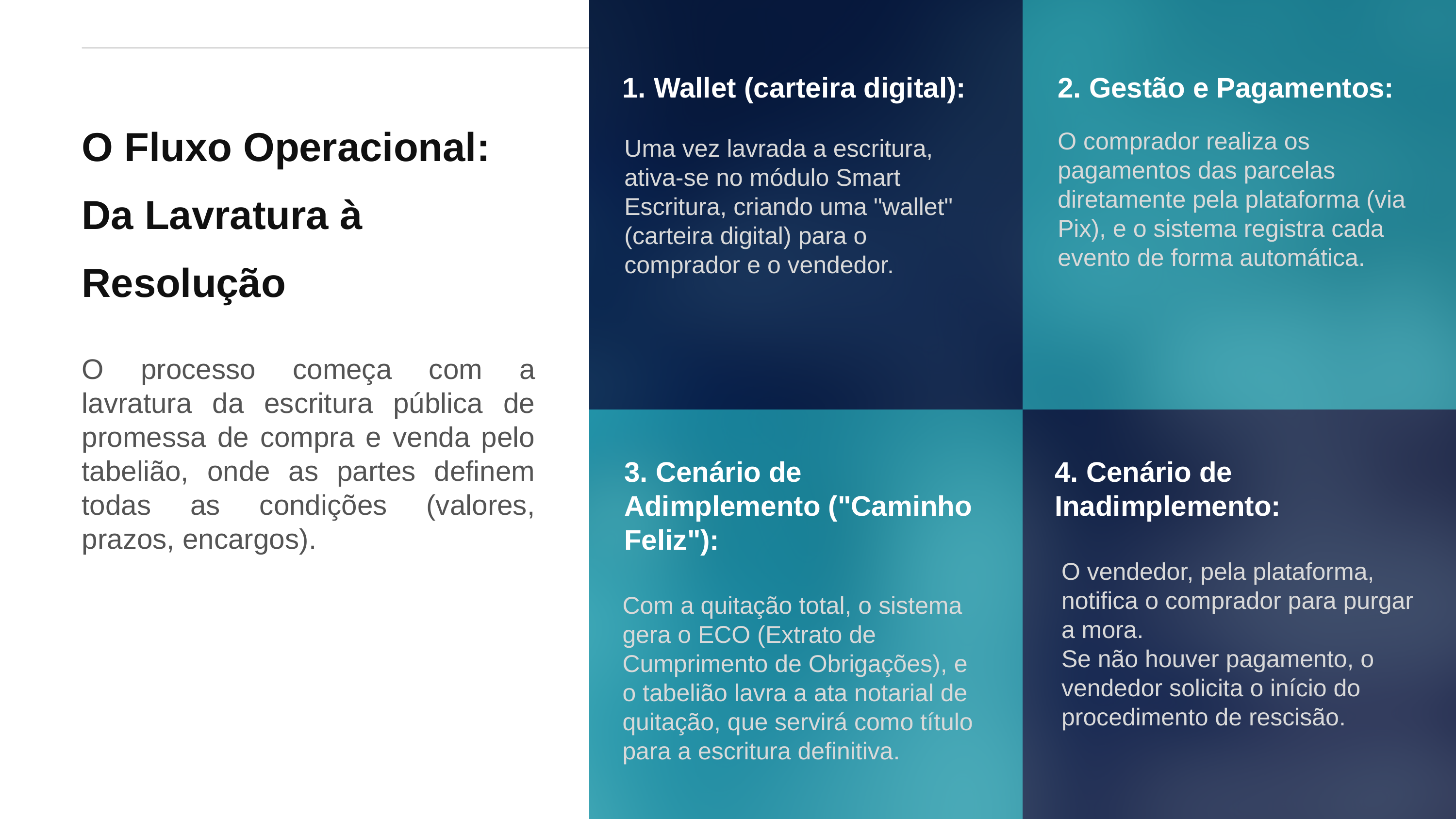

1. Wallet (carteira digital):
2. Gestão e Pagamentos:
O Fluxo Operacional: Da Lavratura à Resolução
O comprador realiza os pagamentos das parcelas diretamente pela plataforma (via Pix), e o sistema registra cada evento de forma automática.
Uma vez lavrada a escritura, ativa-se no módulo Smart Escritura, criando uma "wallet" (carteira digital) para o comprador e o vendedor.
O processo começa com a lavratura da escritura pública de promessa de compra e venda pelo tabelião, onde as partes definem todas as condições (valores, prazos, encargos).

3. Cenário de Adimplemento ("Caminho Feliz"):
4. Cenário de Inadimplemento:
O vendedor, pela plataforma, notifica o comprador para purgar a mora.
Se não houver pagamento, o vendedor solicita o início do procedimento de rescisão.
Com a quitação total, o sistema gera o ECO (Extrato de Cumprimento de Obrigações), e o tabelião lavra a ata notarial de quitação, que servirá como título para a escritura definitiva.